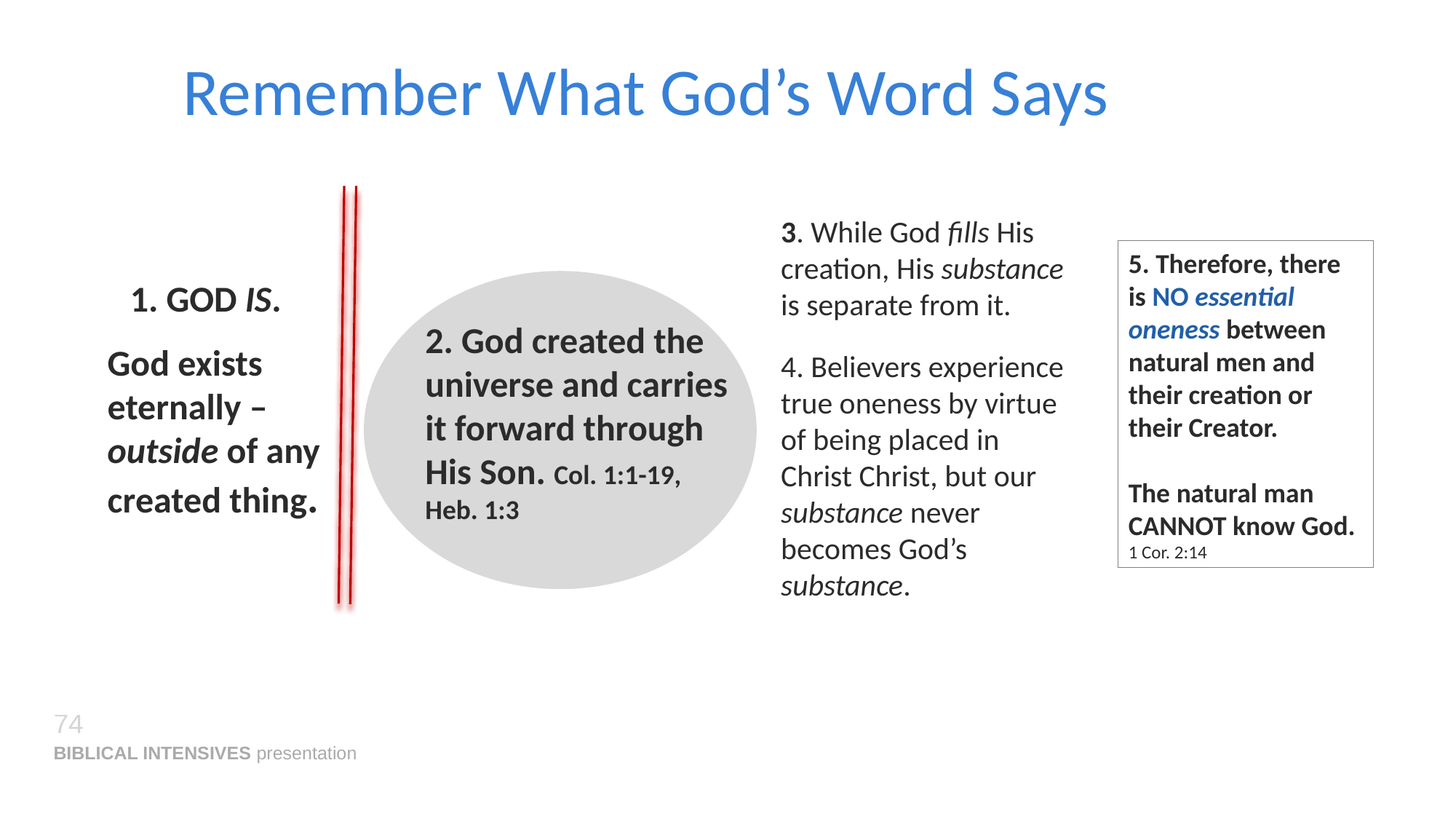

# Remember What God’s Word Says
1. GOD IS.

2. God created the universe and carries it forward through His Son. Col. 1:1-19, Heb. 1:3
God exists eternally – outside of any created thing.
3. While God fills His creation, His substance is separate from it.

4. Believers experience true oneness by virtue of being placed in Christ Christ, but our substance never becomes God’s substance.
5. Therefore, there is NO essential oneness between natural men and their creation or their Creator.

The natural man CANNOT know God.
1 Cor. 2:14